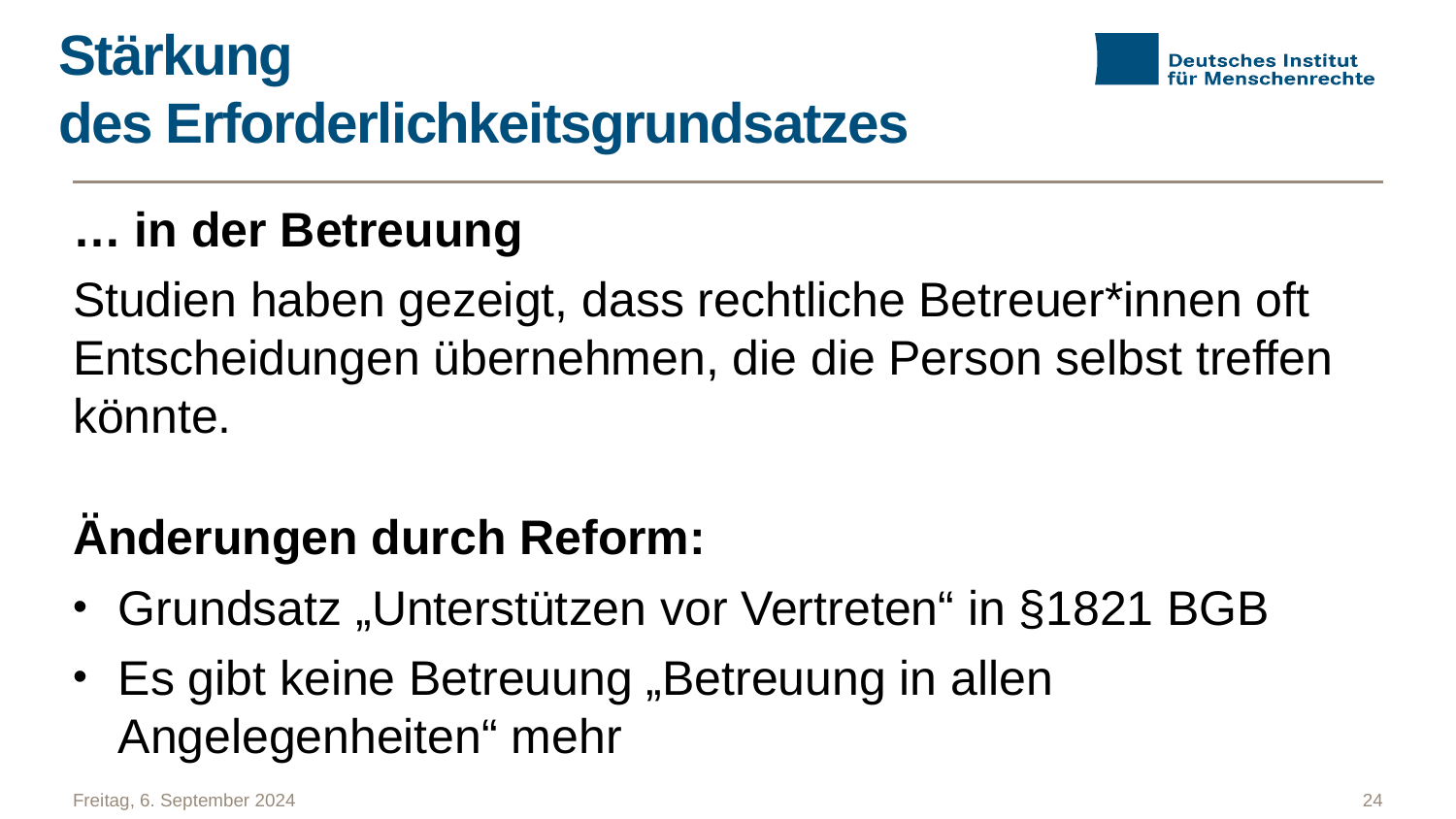

# Stärkung des Erforderlichkeitsgrundsatzes
… in der Betreuung
Studien haben gezeigt, dass rechtliche Betreuer*innen oft Entscheidungen übernehmen, die die Person selbst treffen könnte.

Änderungen durch Reform:
Grundsatz „Unterstützen vor Vertreten“ in §1821 BGB
Es gibt keine Betreuung „Betreuung in allen Angelegenheiten“ mehr

Freitag, 6. September 2024
24